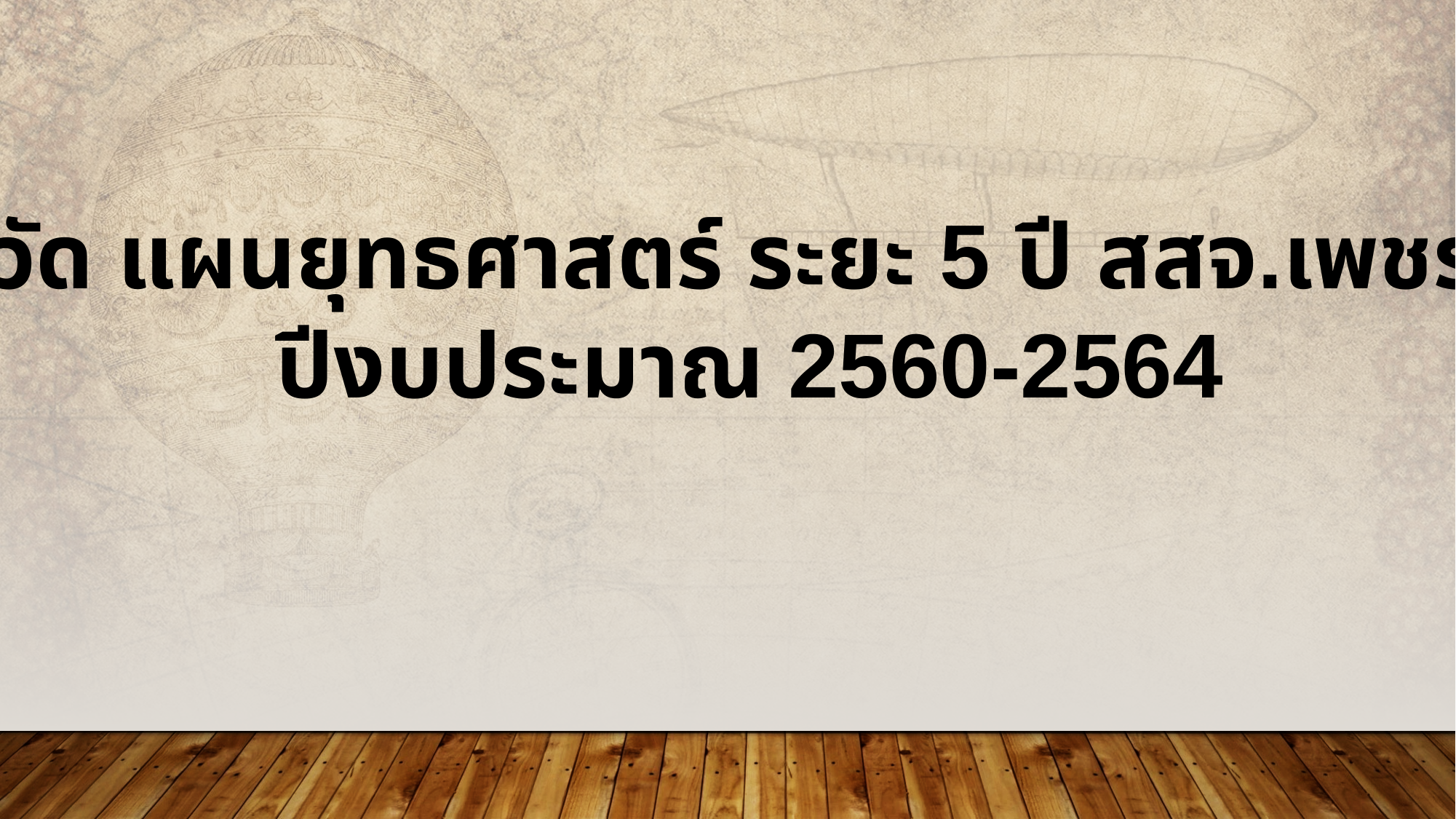

ตัวชี้วัด แผนยุทธศาสตร์ ระยะ 5 ปี สสจ.เพชรบูรณ์
ปีงบประมาณ 2560-2564